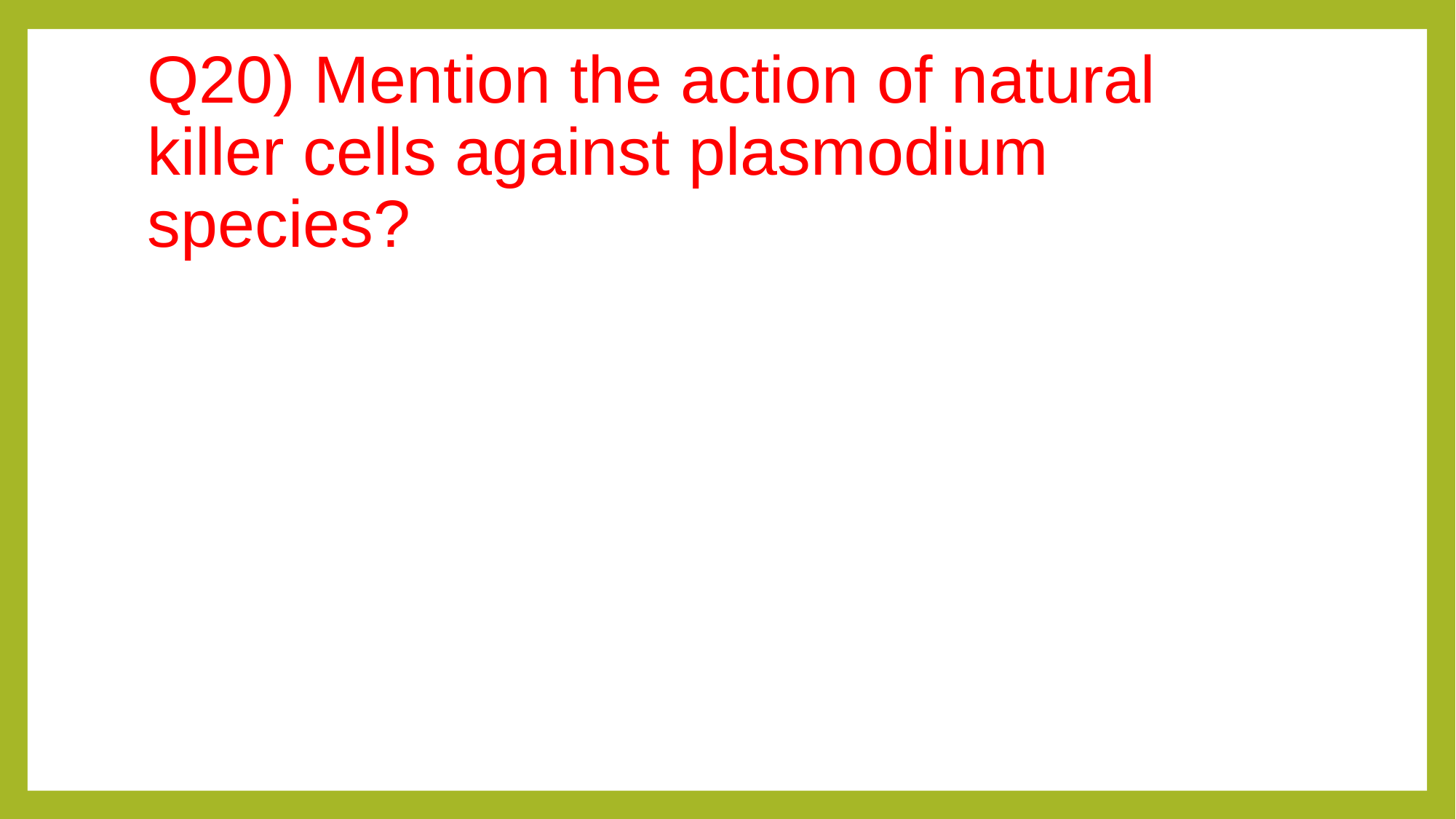

# Q20) Mention the action of natural killer cells against plasmodium species?